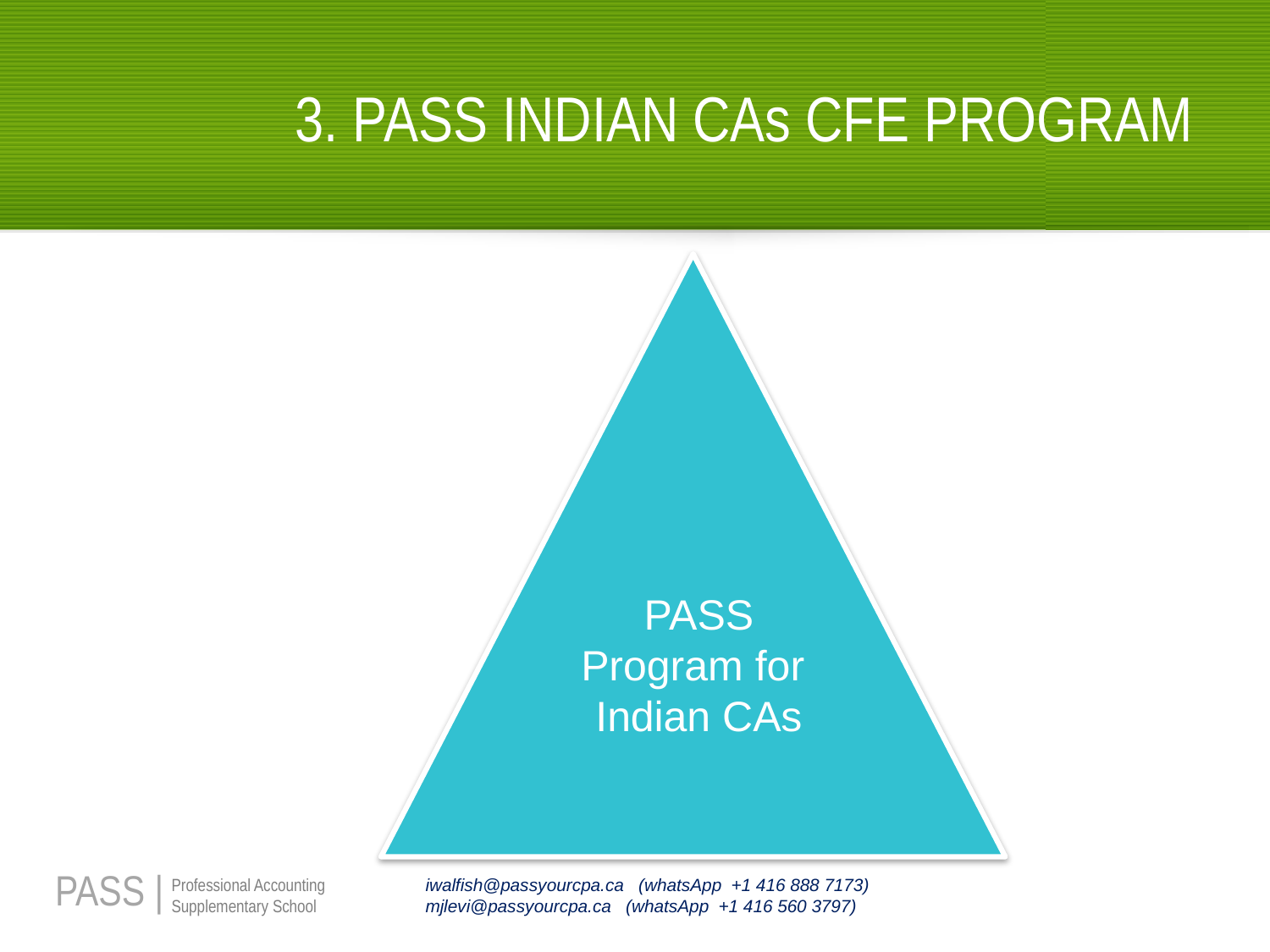

# 3. PASS INDIAN CAs CFE PROGRAM

PASS
Program for
Indian CAs

21